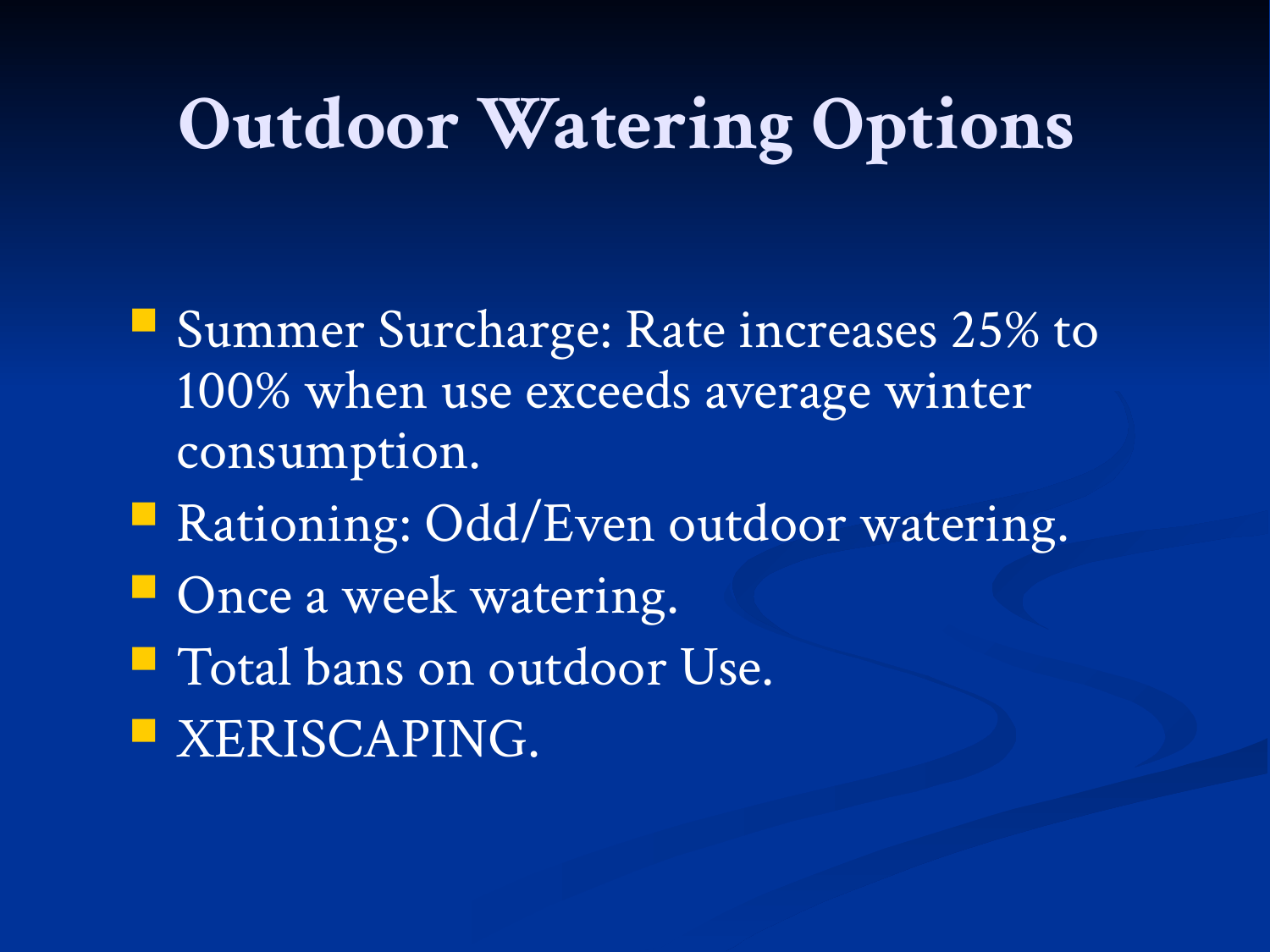

# Outdoor Watering Options
Summer Surcharge: Rate increases 25% to 100% when use exceeds average winter consumption.
Rationing: Odd/Even outdoor watering.
Once a week watering.
Total bans on outdoor Use.
XERISCAPING.